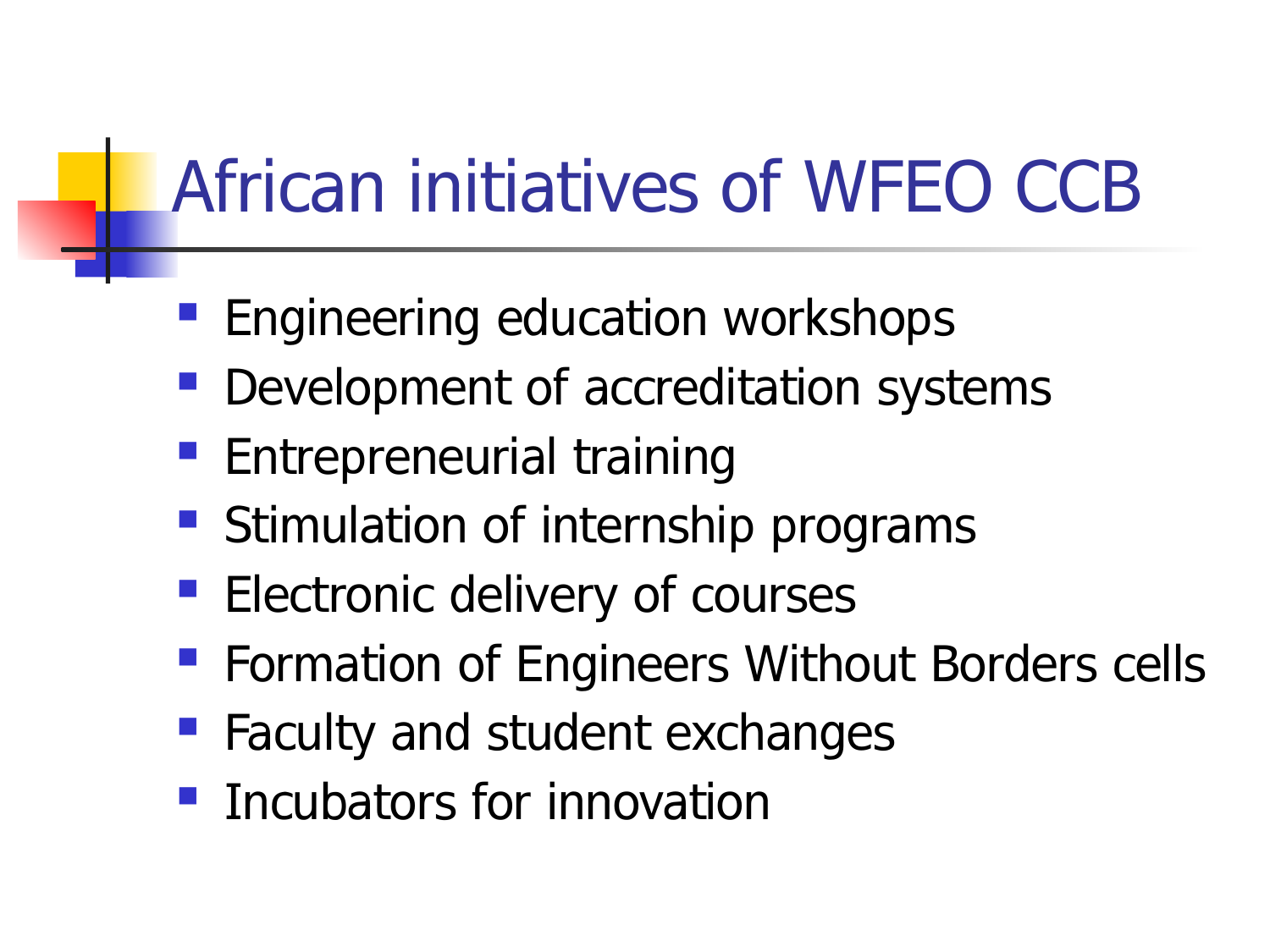

# African initiatives of WFEO CCB
Engineering education workshops
Development of accreditation systems
Entrepreneurial training
Stimulation of internship programs
Electronic delivery of courses
Formation of Engineers Without Borders cells
Faculty and student exchanges
Incubators for innovation